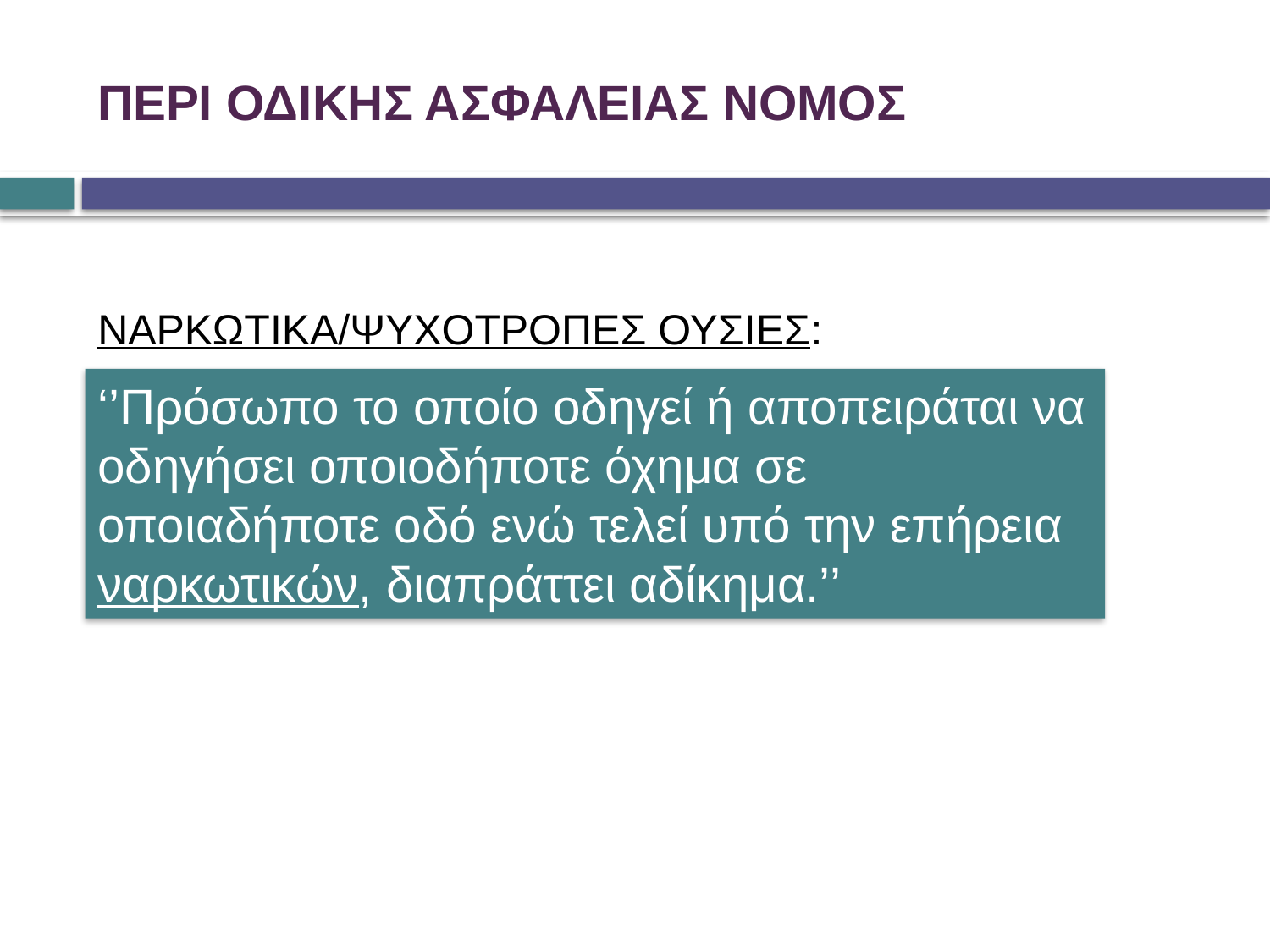

# ΠΕΡΙ ΟΔΙΚΗΣ ΑΣΦΑΛΕΙΑΣ ΝΟΜΟΣ
ΝΑΡΚΩΤΙΚΑ/ΨΥΧΟΤΡΟΠΕΣ ΟΥΣΙΕΣ:

‘’Πρόσωπο το οποίο οδηγεί ή αποπειράται να οδηγήσει οποιοδήποτε όχημα σε οποιαδήποτε οδό ενώ τελεί υπό την επήρεια ναρκωτικών, διαπράττει αδίκημα.’’